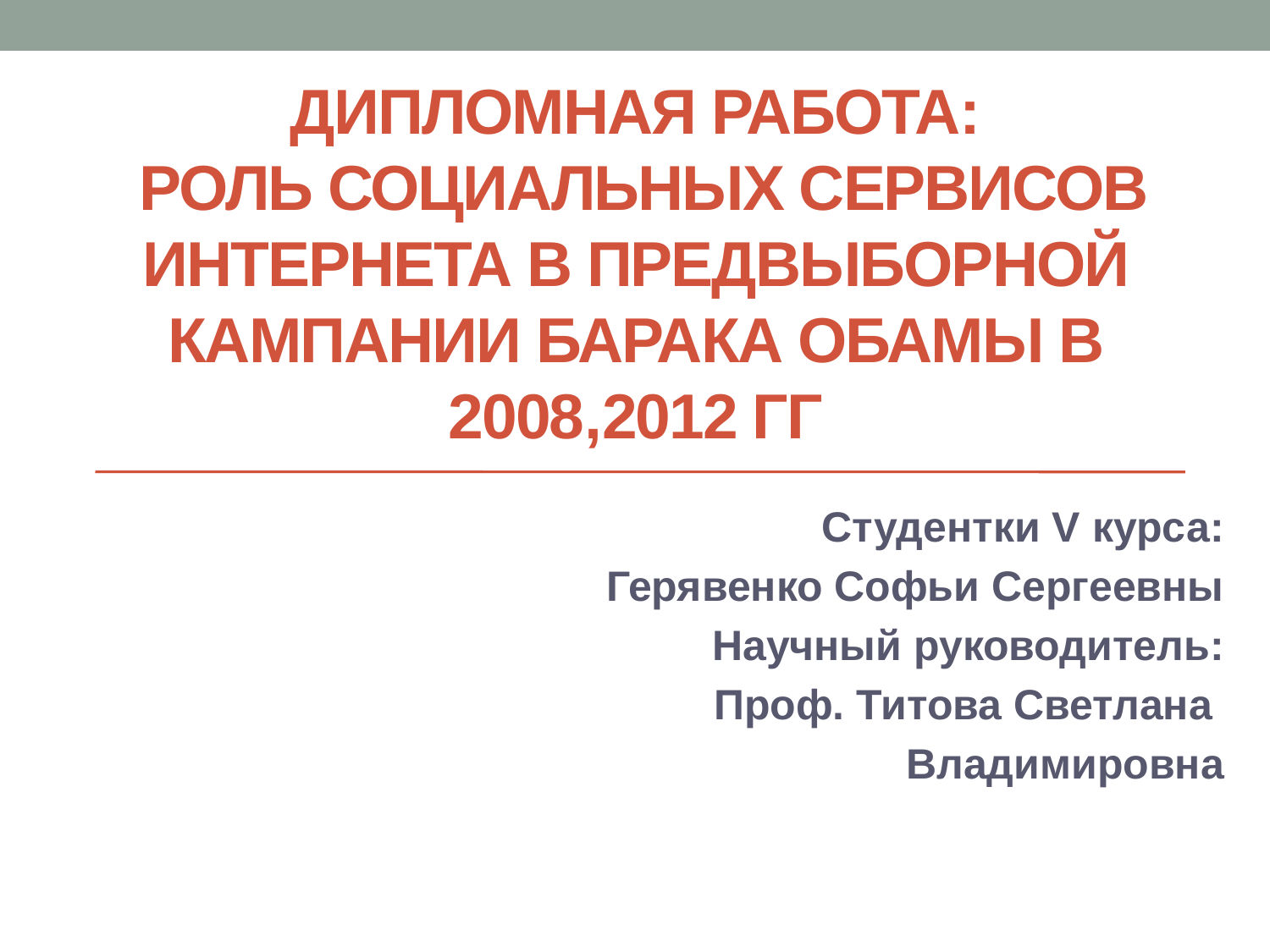

# Дипломная работа: Роль социальных сервисов Интернета В предвыборной кампании Барака Обамы в 2008,2012 гг
Студентки V курса:
Герявенко Софьи Сергеевны
Научный руководитель:
Проф. Титова Светлана
Владимировна